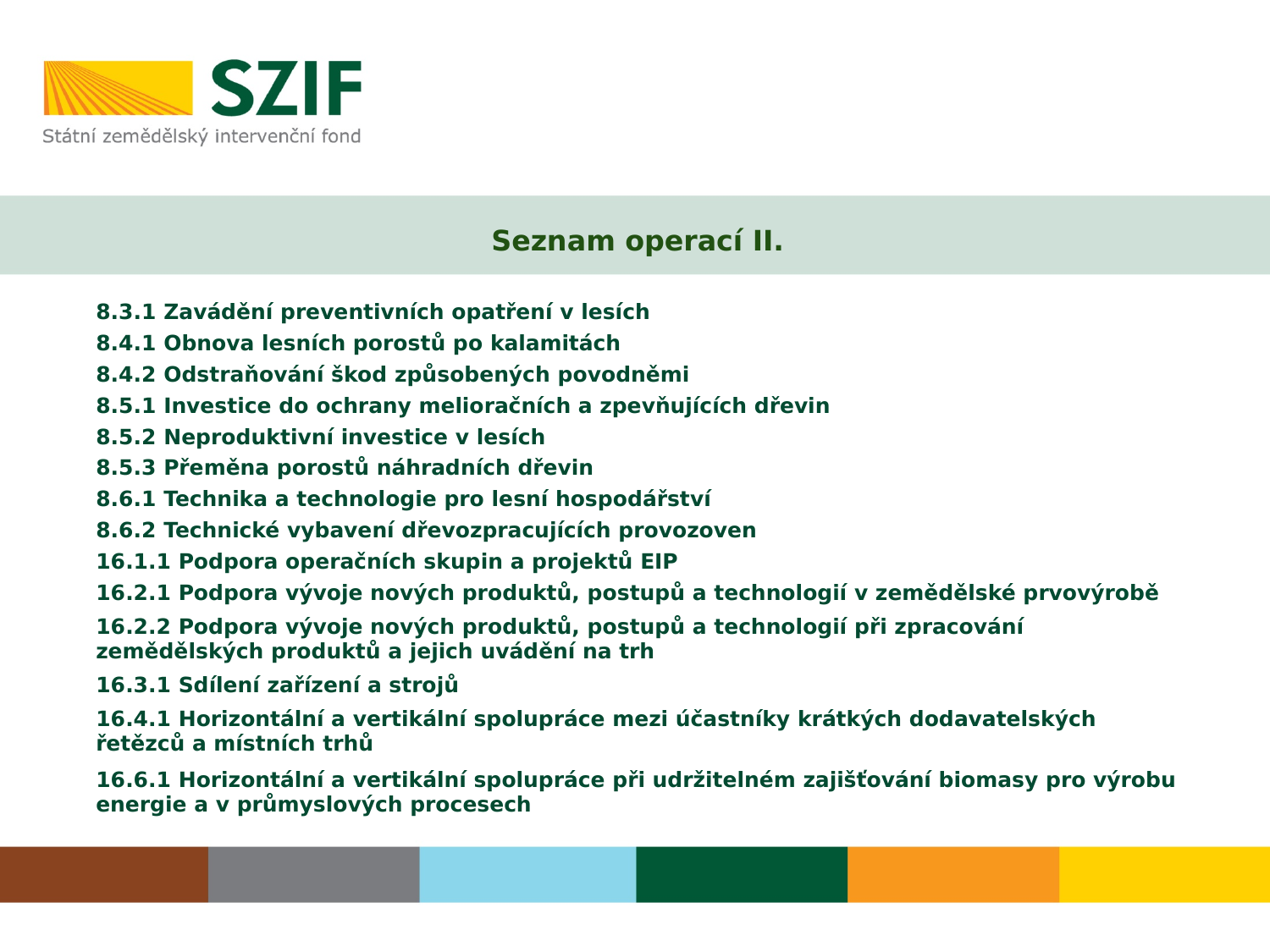

# Seznam operací II.
| 8.3.1 Zavádění preventivních opatření v lesích |
| --- |
| 8.4.1 Obnova lesních porostů po kalamitách |
| 8.4.2 Odstraňování škod způsobených povodněmi |
| 8.5.1 Investice do ochrany melioračních a zpevňujících dřevin |
| 8.5.2 Neproduktivní investice v lesích |
| 8.5.3 Přeměna porostů náhradních dřevin |
| 8.6.1 Technika a technologie pro lesní hospodářství |
| 8.6.2 Technické vybavení dřevozpracujících provozoven |
| 16.1.1 Podpora operačních skupin a projektů EIP |
| 16.2.1 Podpora vývoje nových produktů, postupů a technologií v zemědělské prvovýrobě |
| 16.2.2 Podpora vývoje nových produktů, postupů a technologií při zpracování zemědělských produktů a jejich uvádění na trh |
| 16.3.1 Sdílení zařízení a strojů |
| 16.4.1 Horizontální a vertikální spolupráce mezi účastníky krátkých dodavatelských řetězců a místních trhů |
| 16.6.1 Horizontální a vertikální spolupráce při udržitelném zajišťování biomasy pro výrobu energie a v průmyslových procesech |